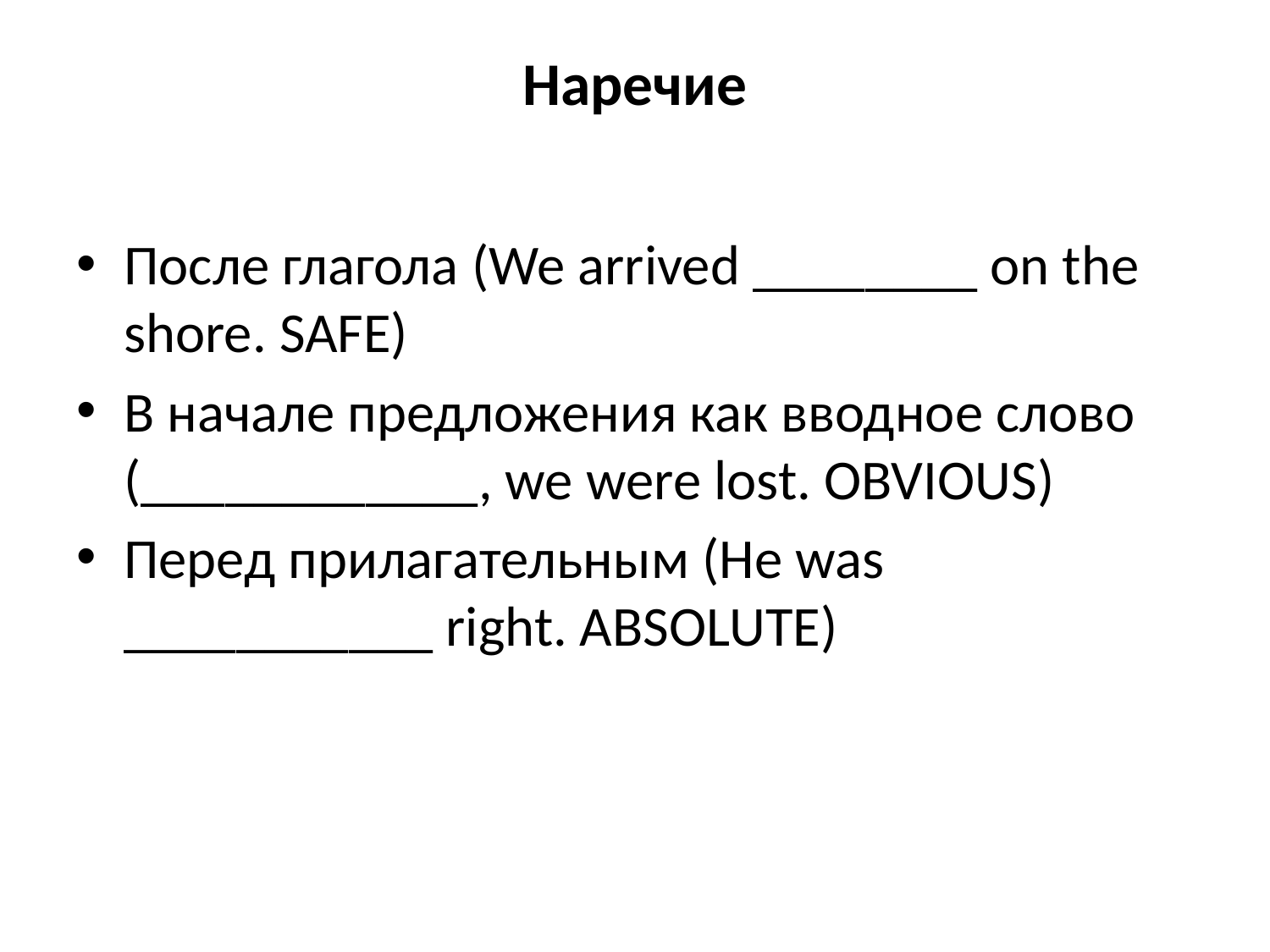

# Наречие
После глагола (We arrived ________ on the shore. SAFE)
В начале предложения как вводное слово (____________, we were lost. OBVIOUS)
Перед прилагательным (He was ___________ right. ABSOLUTE)